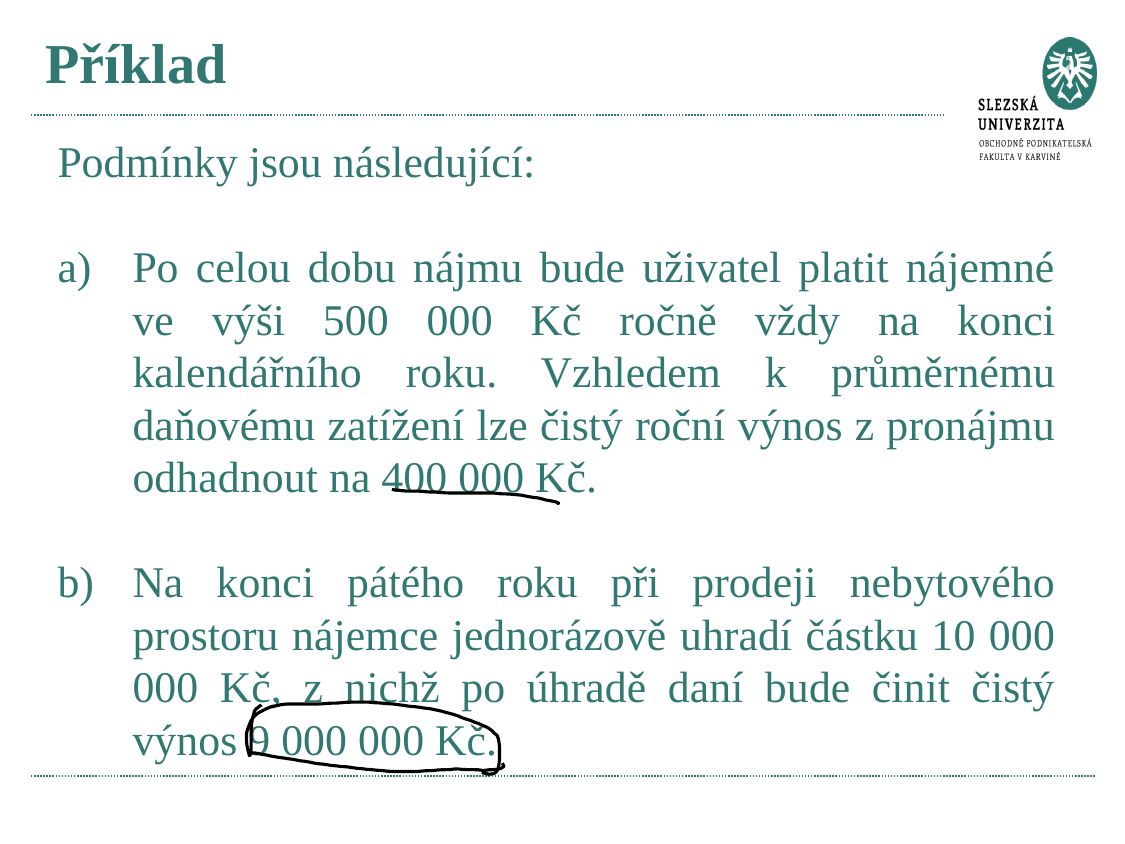

# Příklad
Podmínky jsou následující:

Po celou dobu nájmu bude uživatel platit nájemné ve výši 500 000 Kč ročně vždy na konci kalendářního roku. Vzhledem k průměrnému daňovému zatížení lze čistý roční výnos z pronájmu odhadnout na 400 000 Kč.

Na konci pátého roku při prodeji nebytového prostoru nájemce jednorázově uhradí částku 10 000 000 Kč, z nichž po úhradě daní bude činit čistý výnos 9 000 000 Kč.